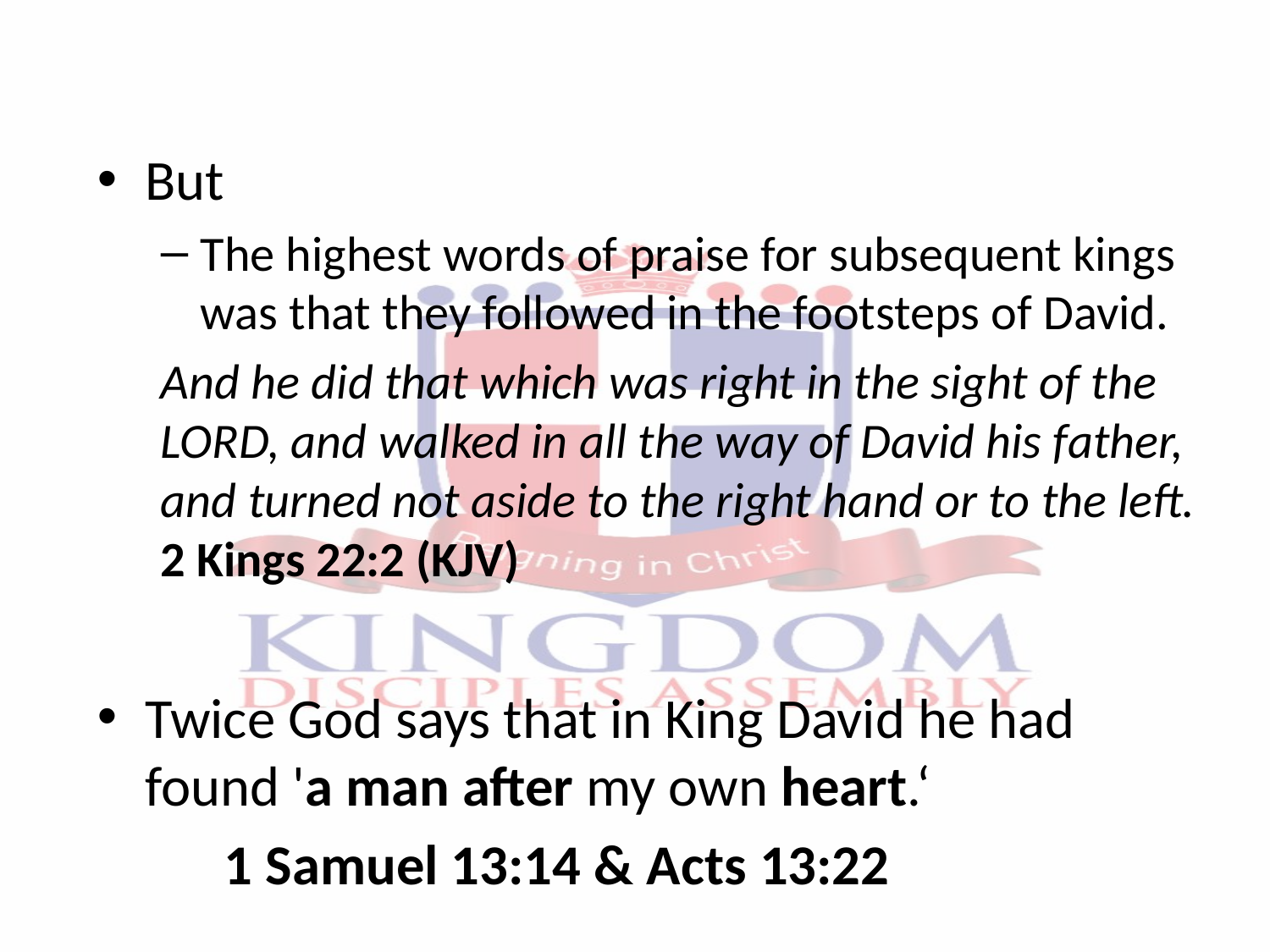

But
The highest words of praise for subsequent kings was that they followed in the footsteps of David.
And he did that which was right in the sight of the LORD, and walked in all the way of David his father, and turned not aside to the right hand or to the left. 2 Kings 22:2 (KJV)

Twice God says that in King David he had found 'a man after my own heart.‘
	1 Samuel 13:14 & Acts 13:22